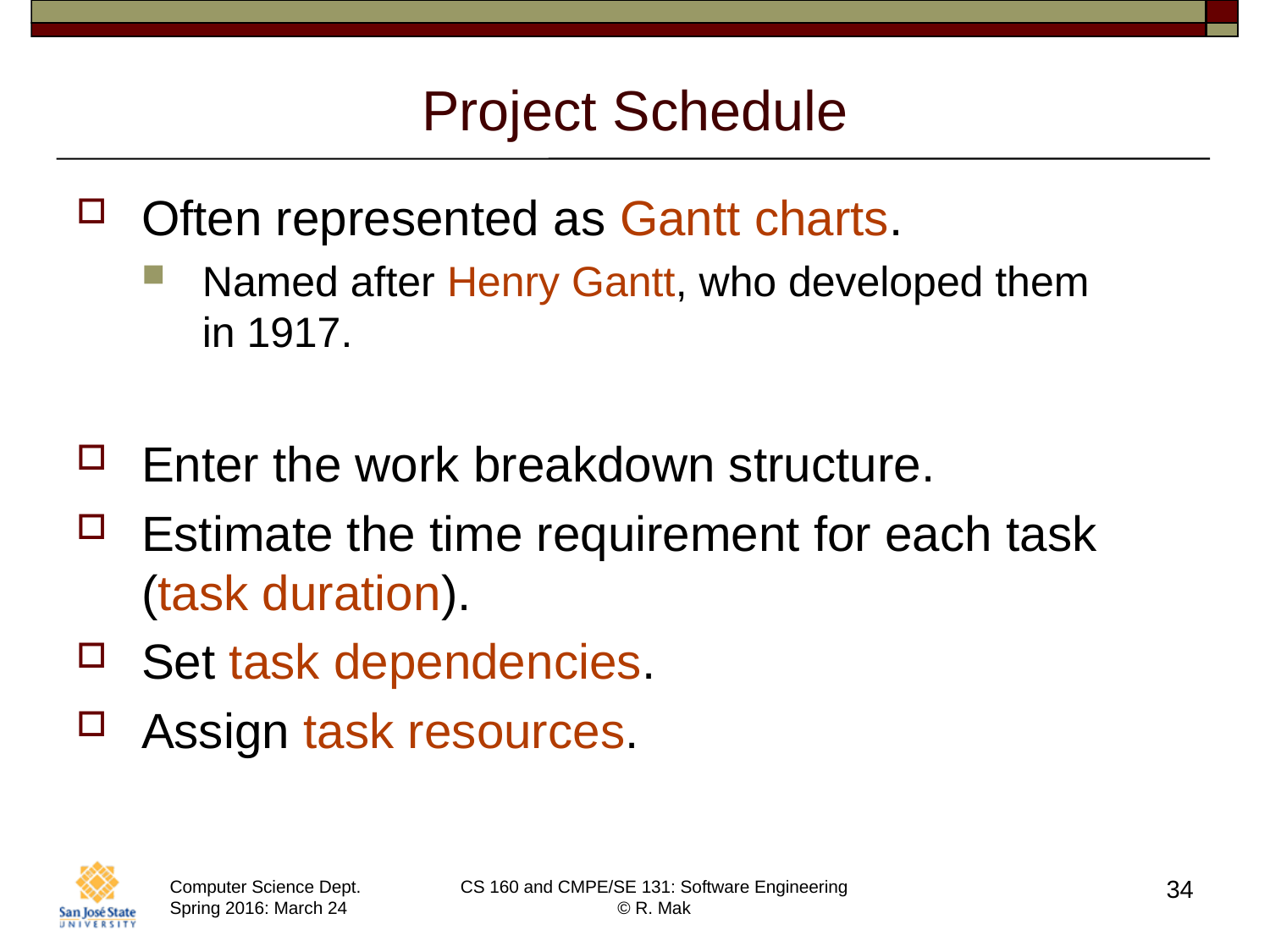

# Project Schedule
Often represented as Gantt charts.
Named after Henry Gantt, who developed them
in 1917.

Enter the work breakdown structure.
Estimate the time requirement for each task
(task duration).
Set task dependencies.
Assign task resources.
34